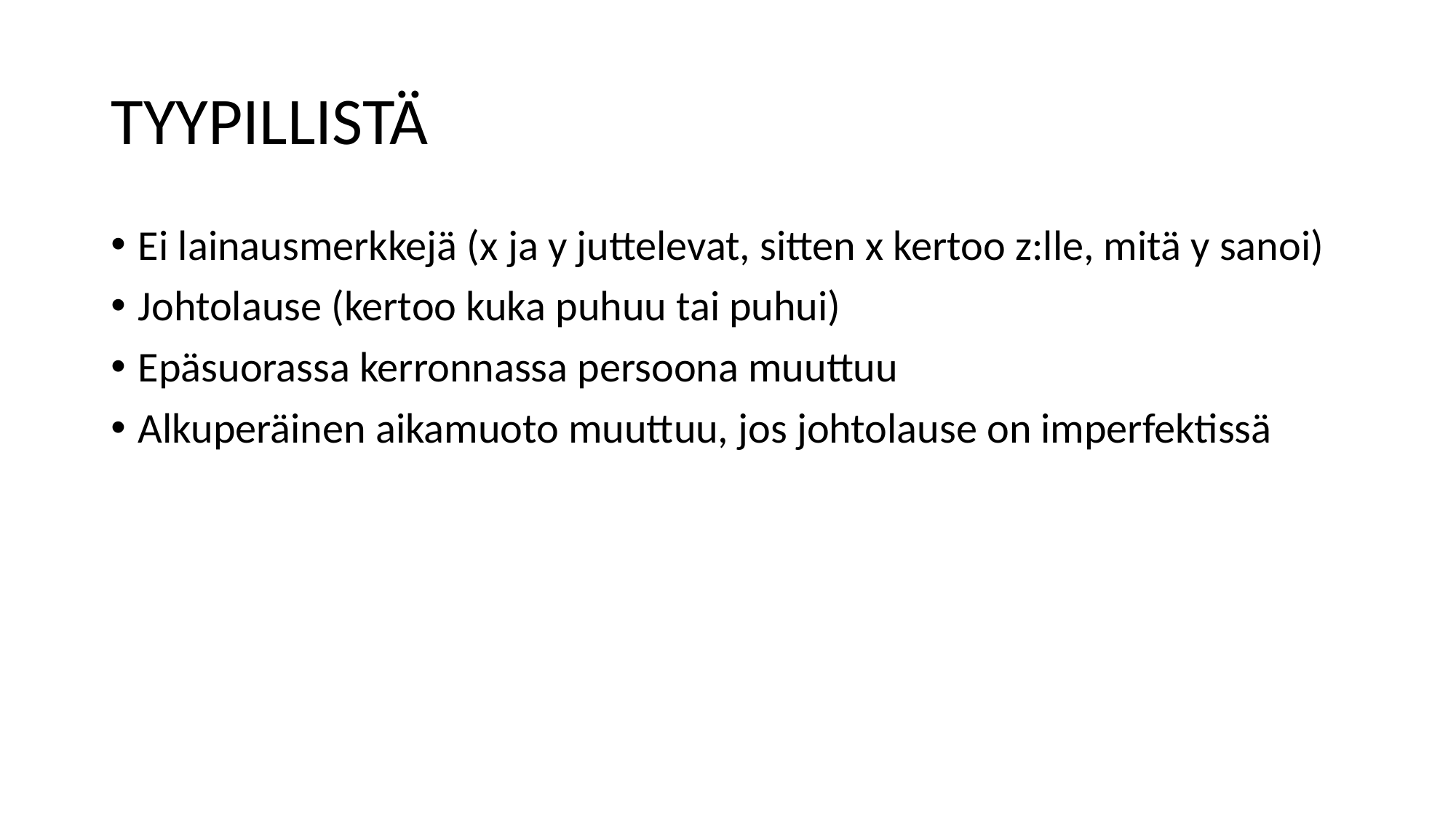

# TYYPILLISTÄ
Ei lainausmerkkejä (x ja y juttelevat, sitten x kertoo z:lle, mitä y sanoi)
Johtolause (kertoo kuka puhuu tai puhui)
Epäsuorassa kerronnassa persoona muuttuu
Alkuperäinen aikamuoto muuttuu, jos johtolause on imperfektissä